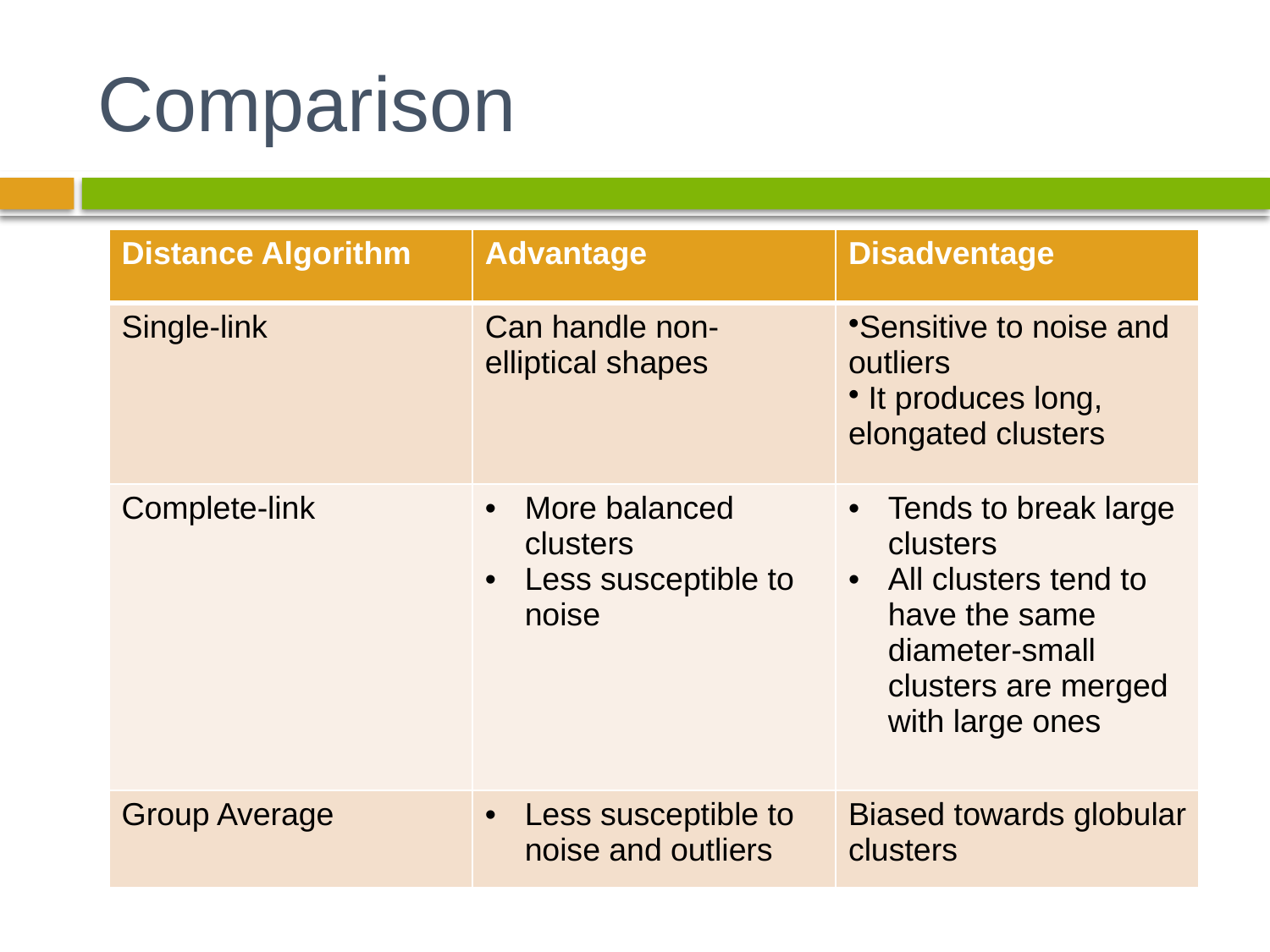

# Comparison

| Distance Algorithm | Advantage | Disadventage |
| --- | --- | --- |
| Single-link | Can handle non-elliptical shapes | Sensitive to noise and outliers It produces long, elongated clusters |
| Complete-link | More balanced clusters Less susceptible to noise | Tends to break large clusters All clusters tend to have the same diameter-small clusters are merged with large ones |
| Group Average | Less susceptible to noise and outliers | Biased towards globular clusters |